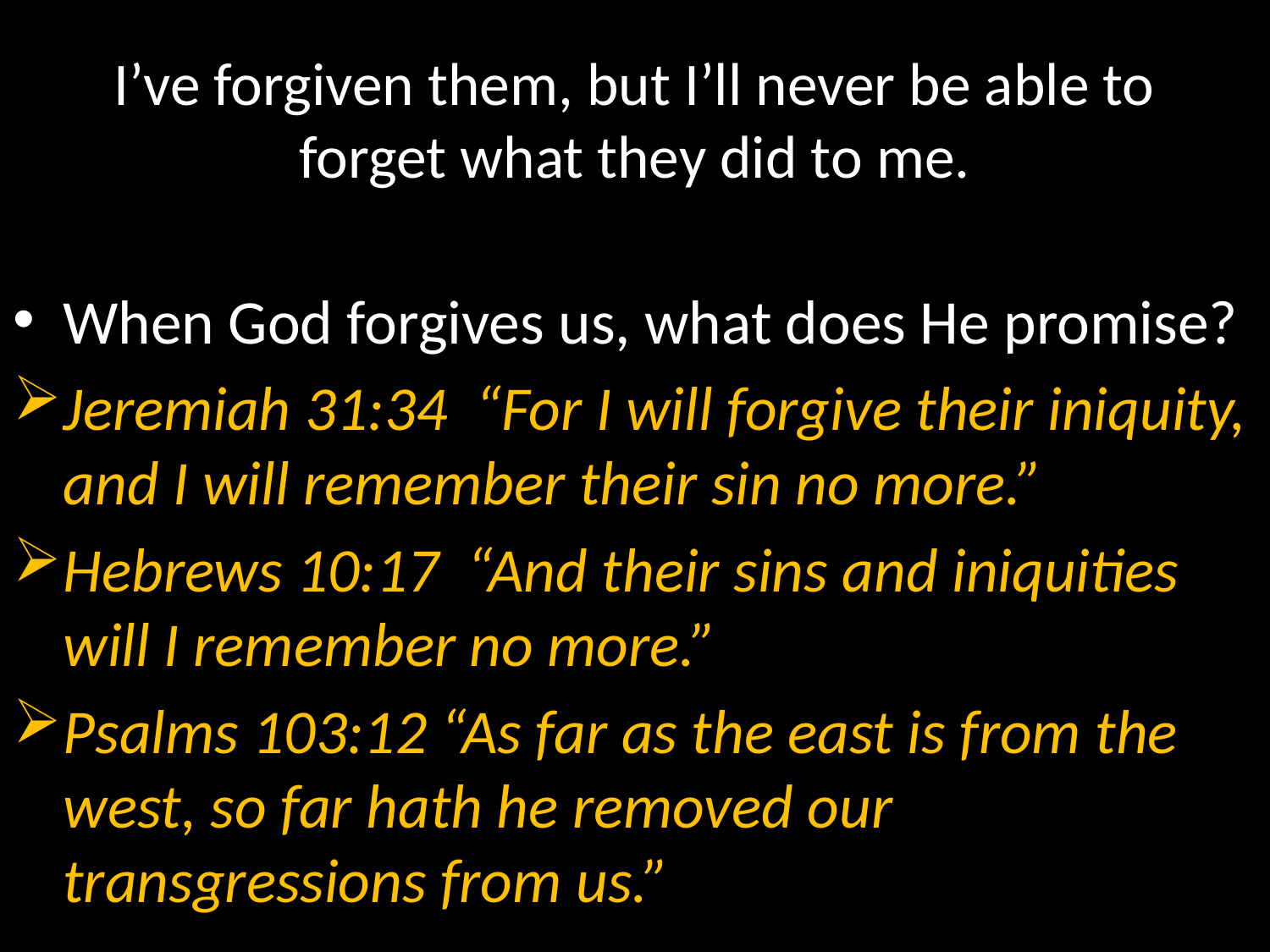

# I’ve forgiven them, but I’ll never be able to forget what they did to me.
When God forgives us, what does He promise?
Jeremiah 31:34  “For I will forgive their iniquity, and I will remember their sin no more.”
Hebrews 10:17  “And their sins and iniquities will I remember no more.”
Psalms 103:12 “As far as the east is from the west, so far hath he removed our transgressions from us.”